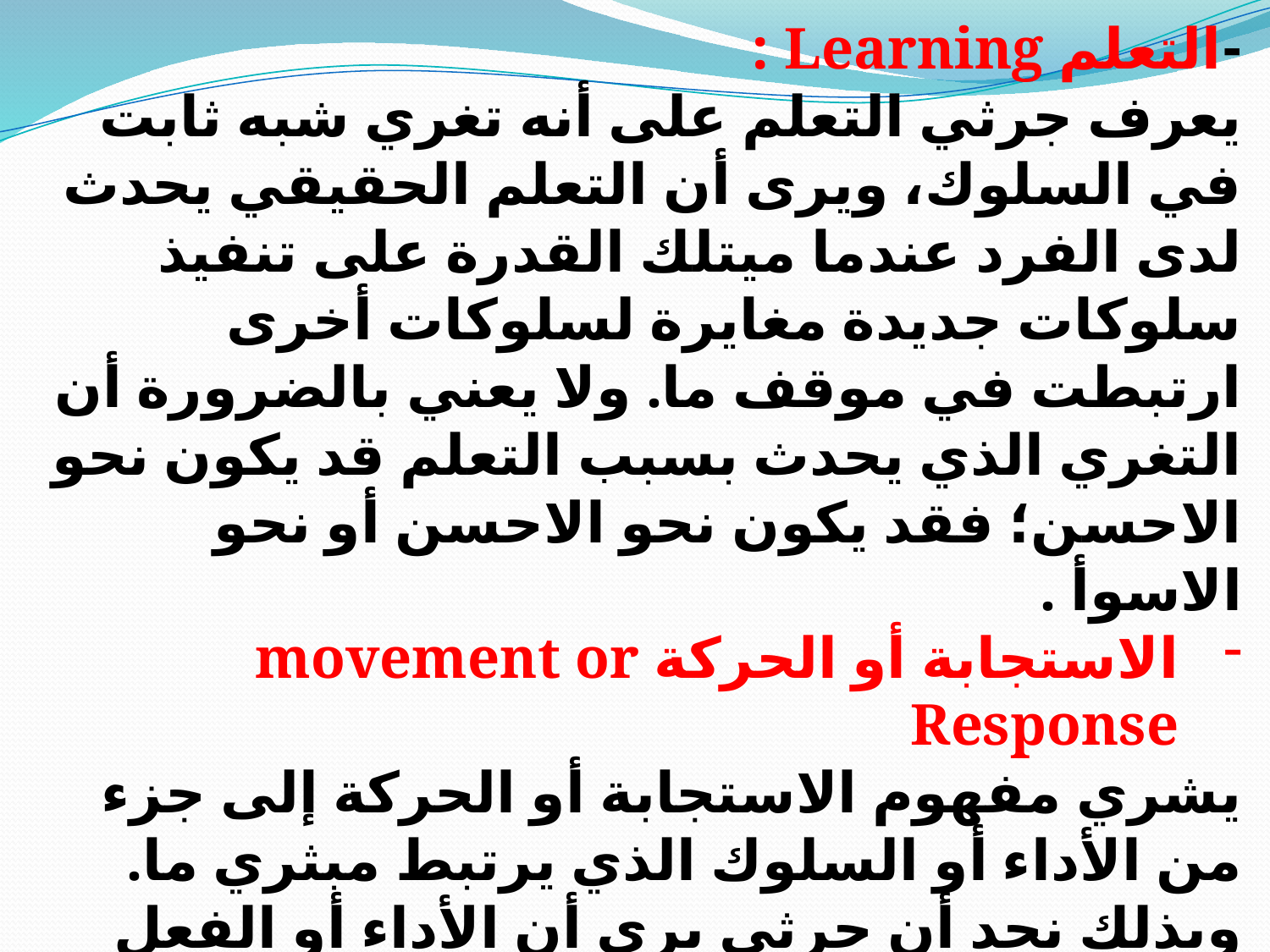

-التعلم Learning :
يعرف جرثي التعلم على أنه تغري شبه ثابت في السلوك، ويرى أن التعلم الحقيقي يحدث لدى الفرد عندما ميتلك القدرة على تنفيذ سلوكات جديدة مغايرة لسلوكات أخرى ارتبطت في موقف ما. ولا يعني بالضرورة أن التغري الذي يحدث بسبب التعلم قد يكون نحو الاحسن؛ فقد يكون نحو الاحسن أو نحو الاسوأ .
الاستجابة أو الحركة movement or Response
يشري مفهوم الاستجابة أو الحركة إلى جزء من الأداء أو السلوك الذي يرتبط مبثري ما. وبذلك نجد أن جرثي يرى أن الأداء أو الفعل Act هو مجموعة من الحركات أو الاستجابات، وهذا الفعل هو بحد ذاته الهدف النهايئ. وعليه فإن الحركة هي الاستجابة الأولية لذلك الفعل، لقد أنصب اهتامم جرثي على تعلم الحركة لأنها متثل الهدف النهايئ لأي فعل سلويك، وهي أكرث أهمية من نتيجة ذلك الفعل